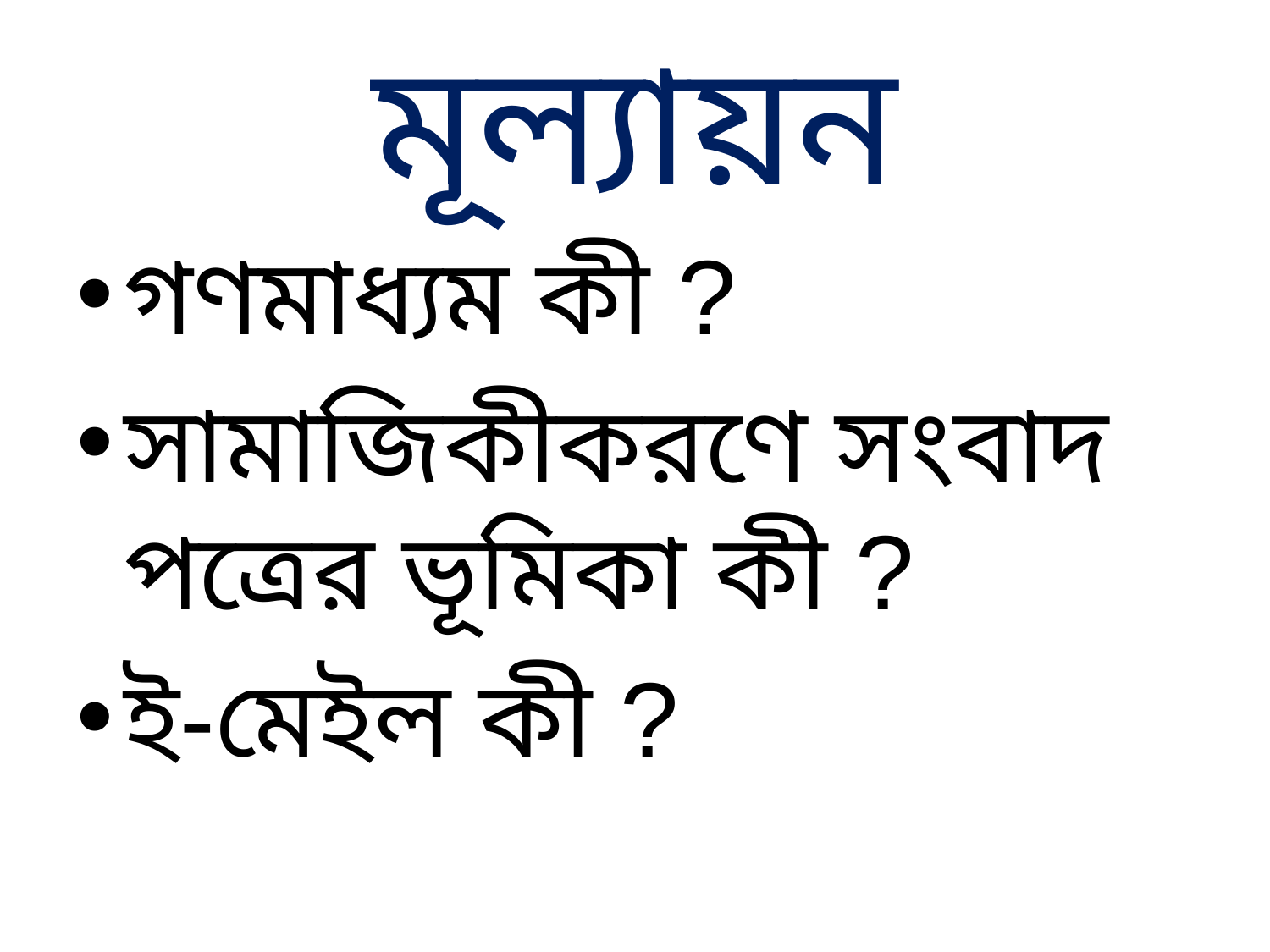

# মূল্যায়ন
গণমাধ্যম কী ?
সামাজিকীকরণে সংবাদ পত্রের ভূমিকা কী ?
ই-মেইল কী ?